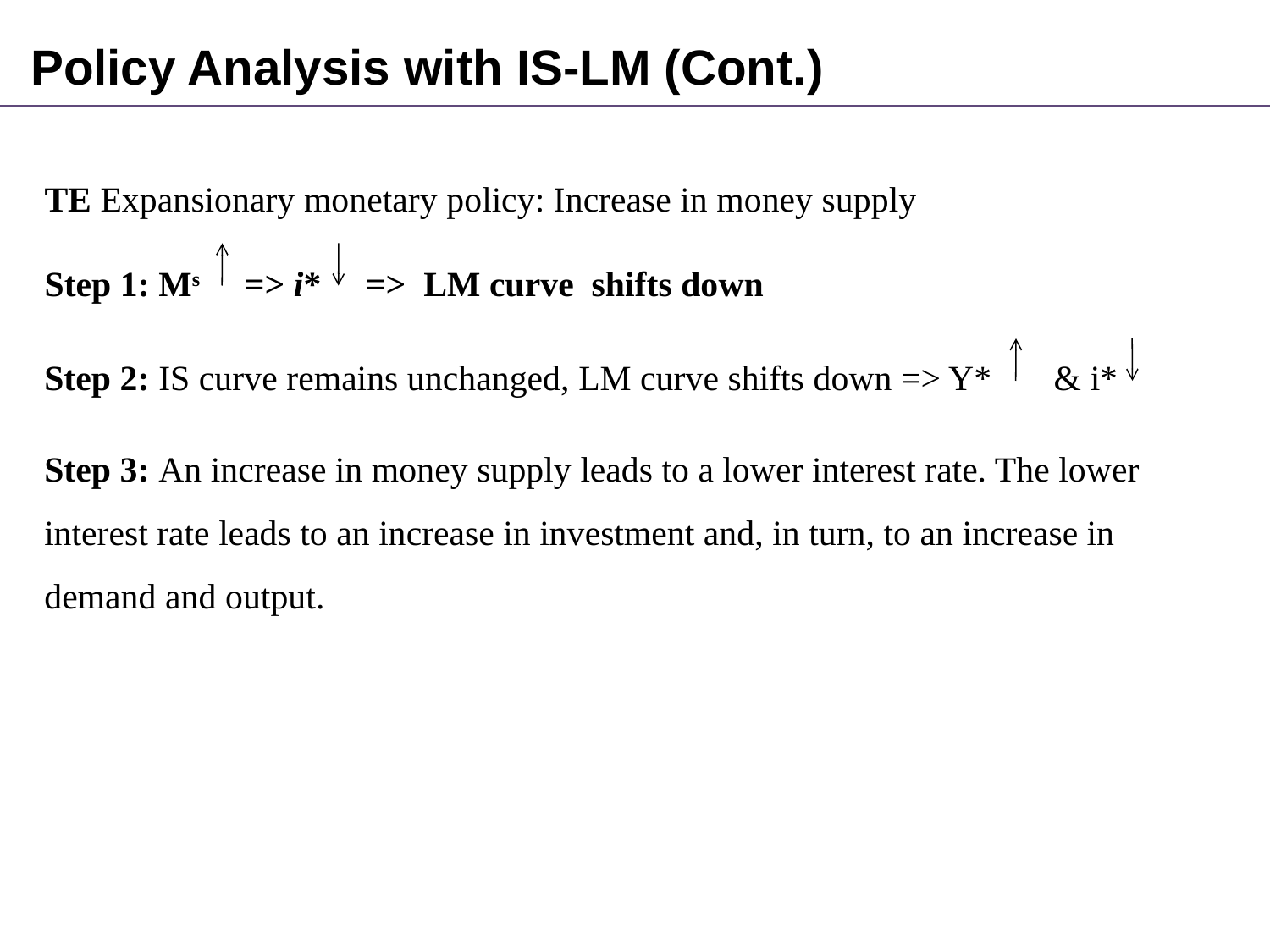

Policy Analysis with IS-LM (Cont.)
TE Expansionary monetary policy: Increase in money supply
Step 1: Ms     => i*     =>  LM curve  shifts down

Step 2: IS curve remains unchanged, LM curve shifts down => Y*       & i*

Step 3: An increase in money supply leads to a lower interest rate. The lower interest rate leads to an increase in investment and, in turn, to an increase in demand and output.